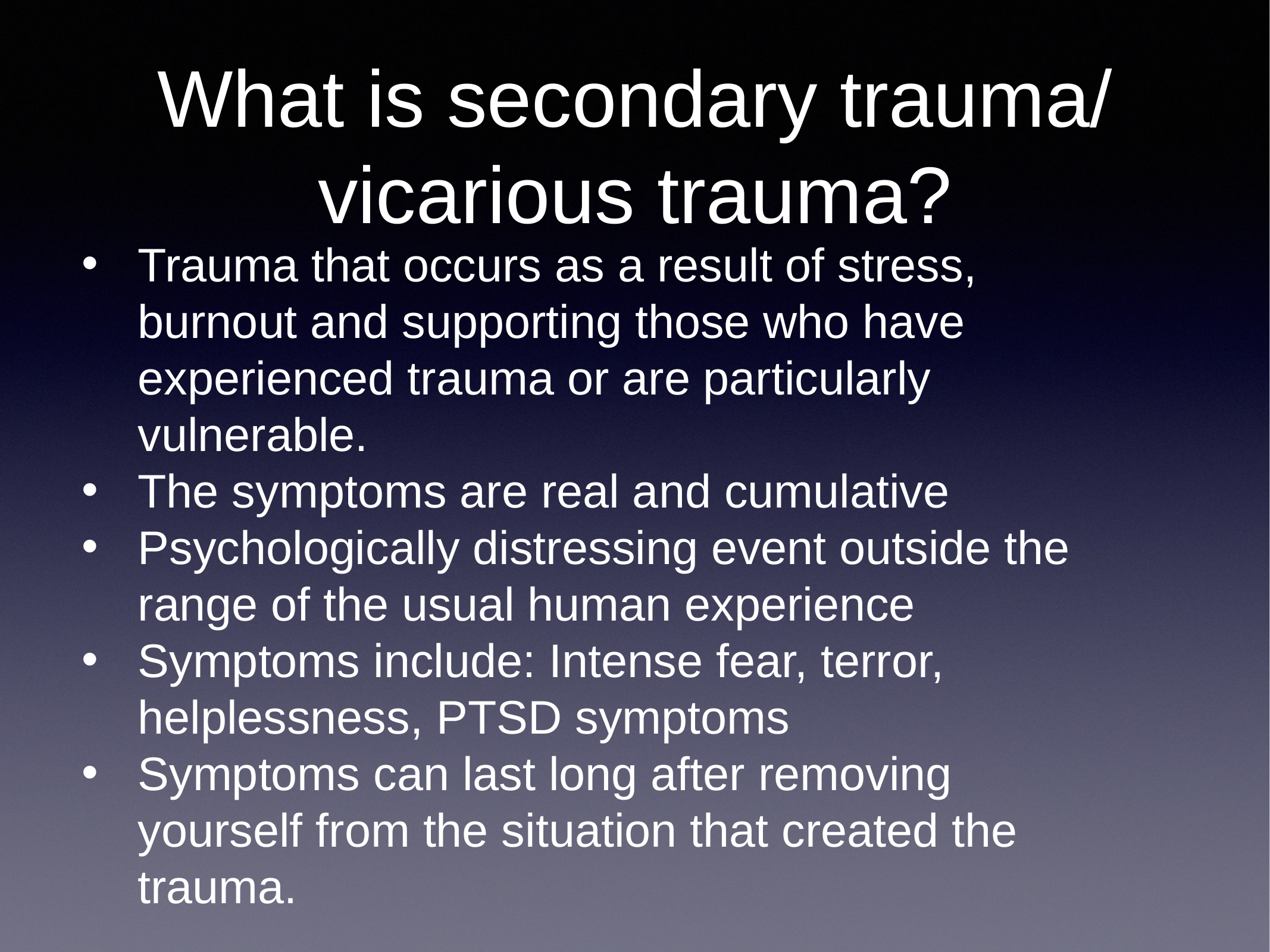

# What is secondary trauma/ vicarious trauma?
Trauma that occurs as a result of stress, burnout and supporting those who have experienced trauma or are particularly vulnerable.
The symptoms are real and cumulative
Psychologically distressing event outside the range of the usual human experience
Symptoms include: Intense fear, terror, helplessness, PTSD symptoms
Symptoms can last long after removing yourself from the situation that created the trauma.